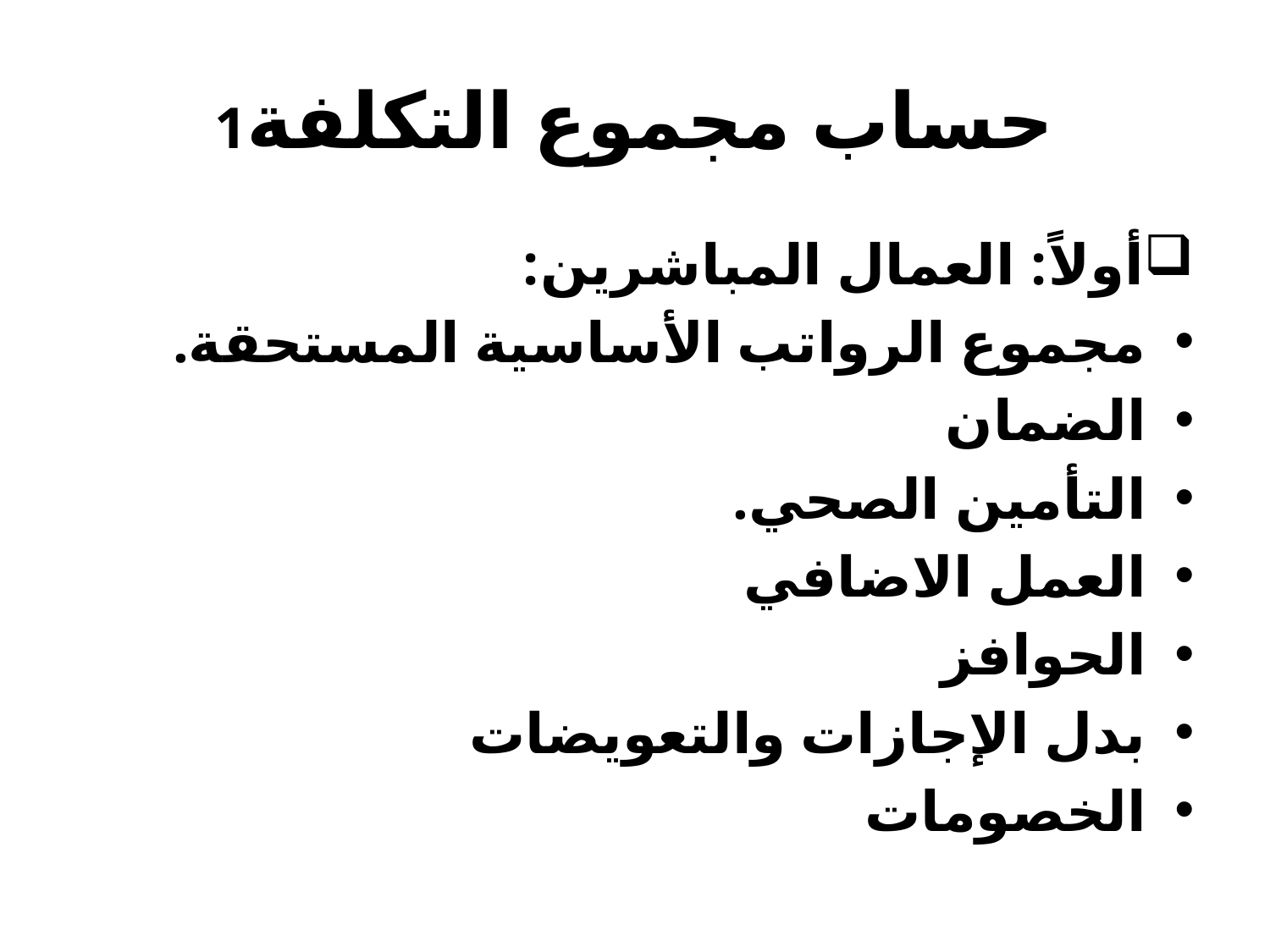

# حساب مجموع التكلفة1
أولاً: العمال المباشرين:
مجموع الرواتب الأساسية المستحقة.
الضمان
التأمين الصحي.
العمل الاضافي
الحوافز
بدل الإجازات والتعويضات
الخصومات